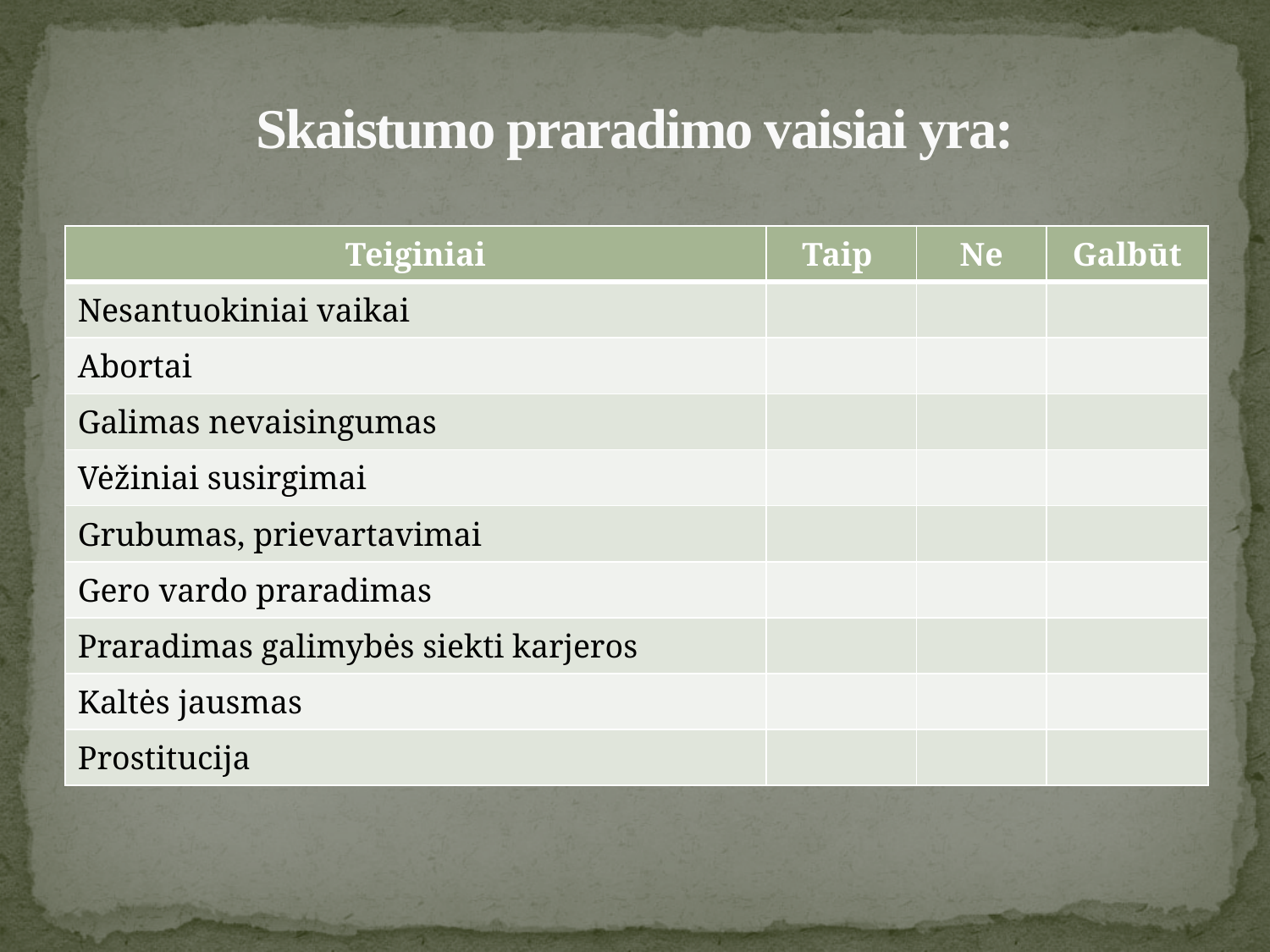

# Skaistumo praradimo vaisiai yra:
| Teiginiai | Taip | Ne | Galbūt |
| --- | --- | --- | --- |
| Nesantuokiniai vaikai |  |  |  |
| Abortai |  |  |  |
| Galimas nevaisingumas |  |  |  |
| Vėžiniai susirgimai |  |  |  |
| Grubumas, prievartavimai |  |  |  |
| Gero vardo praradimas |  |  |  |
| Praradimas galimybės siekti karjeros |  |  |  |
| Kaltės jausmas |  |  |  |
| Prostitucija |  |  |  |